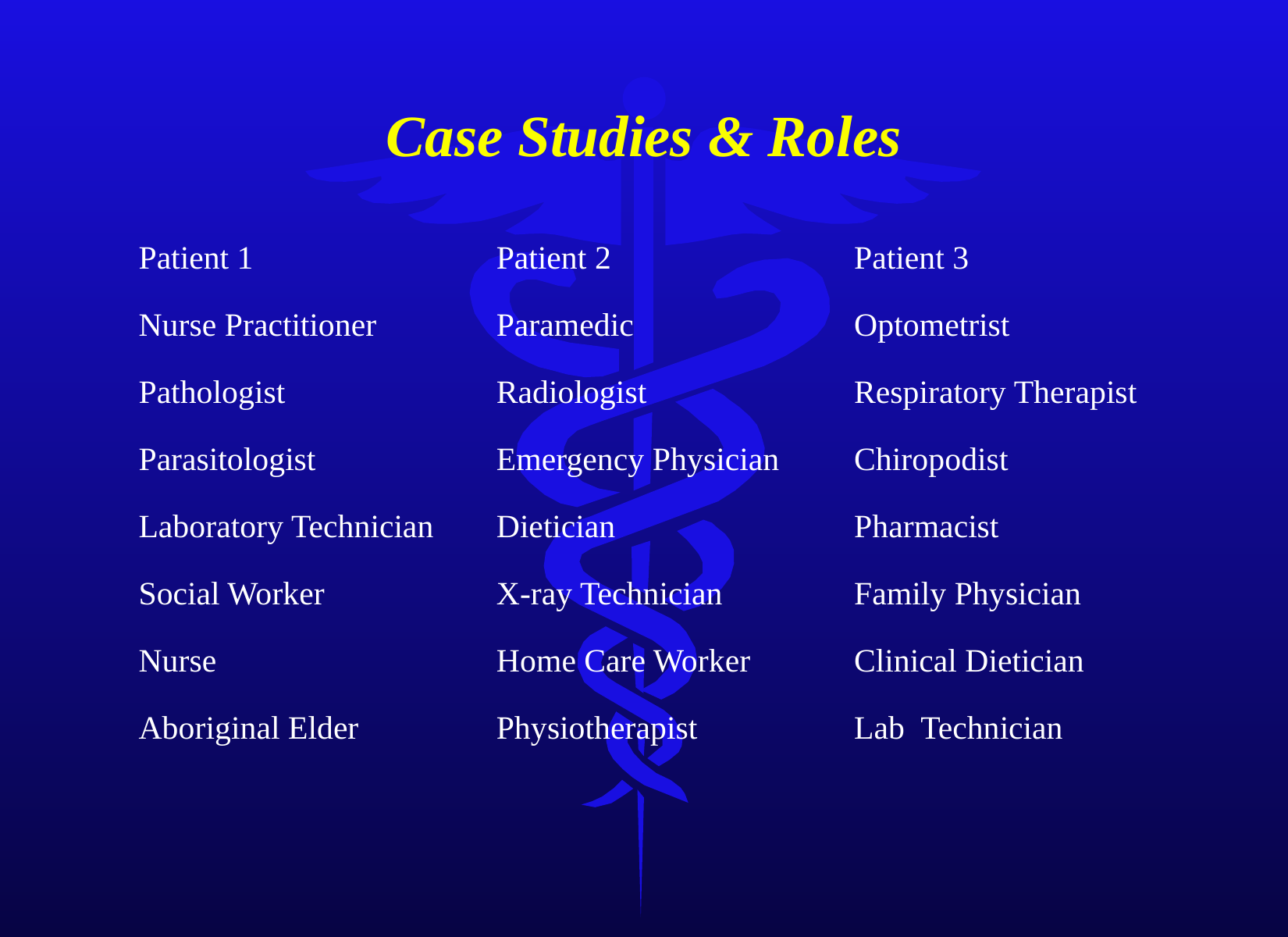

# Case Studies & Roles
| Patient 1 | Patient 2 | Patient 3 |
| --- | --- | --- |
| Nurse Practitioner | Paramedic | Optometrist |
| Pathologist | Radiologist | Respiratory Therapist |
| Parasitologist | Emergency Physician | Chiropodist |
| Laboratory Technician | Dietician | Pharmacist |
| Social Worker | X-ray Technician | Family Physician |
| Nurse | Home Care Worker | Clinical Dietician |
| Aboriginal Elder | Physiotherapist | Lab Technician |